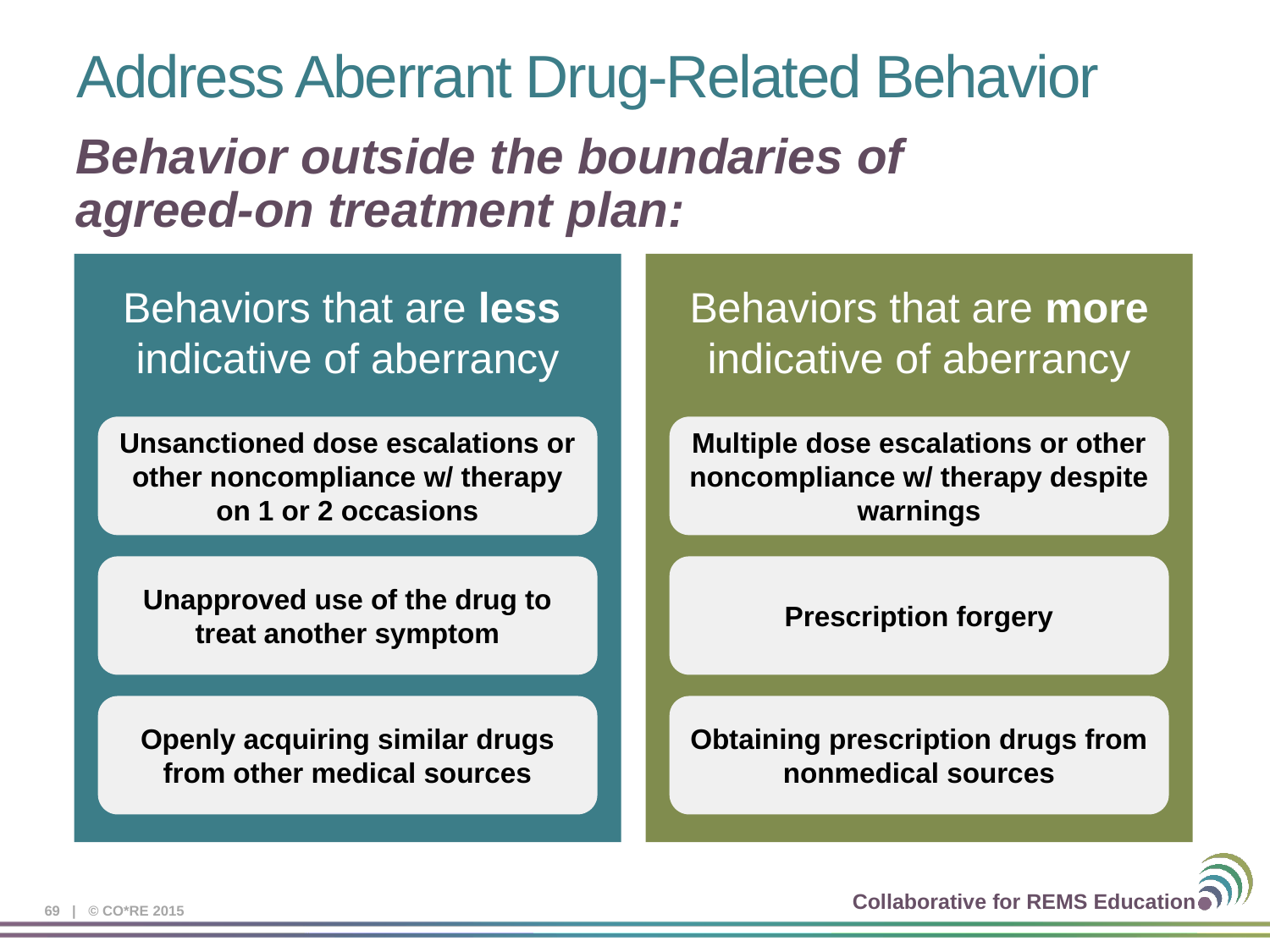

# Address Aberrant Drug-Related Behavior
Behavior outside the boundaries of
agreed-on treatment plan:

Behaviors that are less
indicative of aberrancy
Behaviors that are more indicative of aberrancy
Unsanctioned dose escalations or other noncompliance w/ therapy on 1 or 2 occasions
Multiple dose escalations or other noncompliance w/ therapy despite warnings
Unapproved use of the drug to treat another symptom
Prescription forgery
Openly acquiring similar drugs from other medical sources
Obtaining prescription drugs from nonmedical sources
69   |   © CO*RE 2015